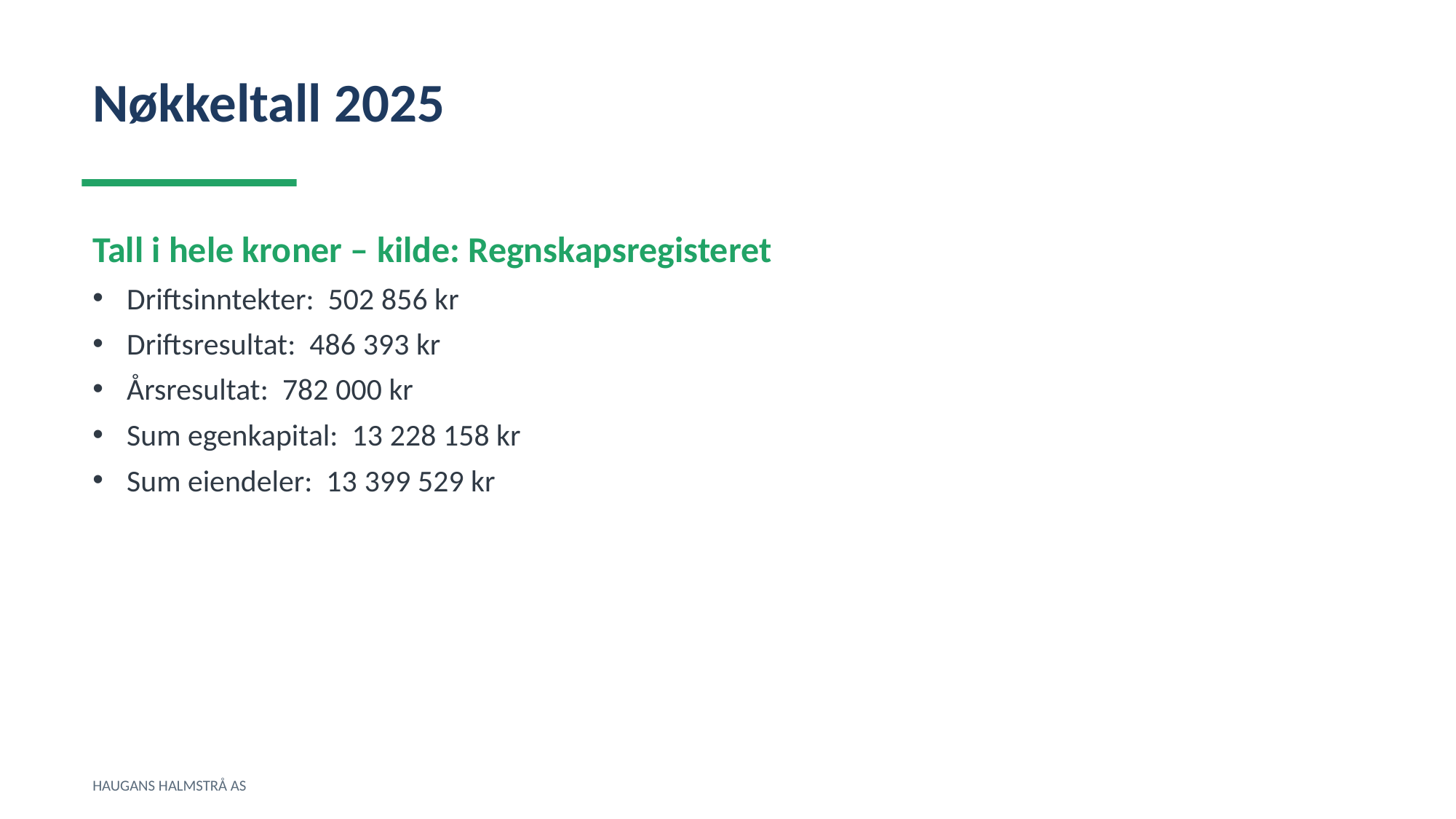

Nøkkeltall 2025

Tall i hele kroner – kilde: Regnskapsregisteret
Driftsinntekter:  502 856 kr
Driftsresultat:  486 393 kr
Årsresultat:  782 000 kr
Sum egenkapital:  13 228 158 kr
Sum eiendeler:  13 399 529 kr
HAUGANS HALMSTRÅ AS